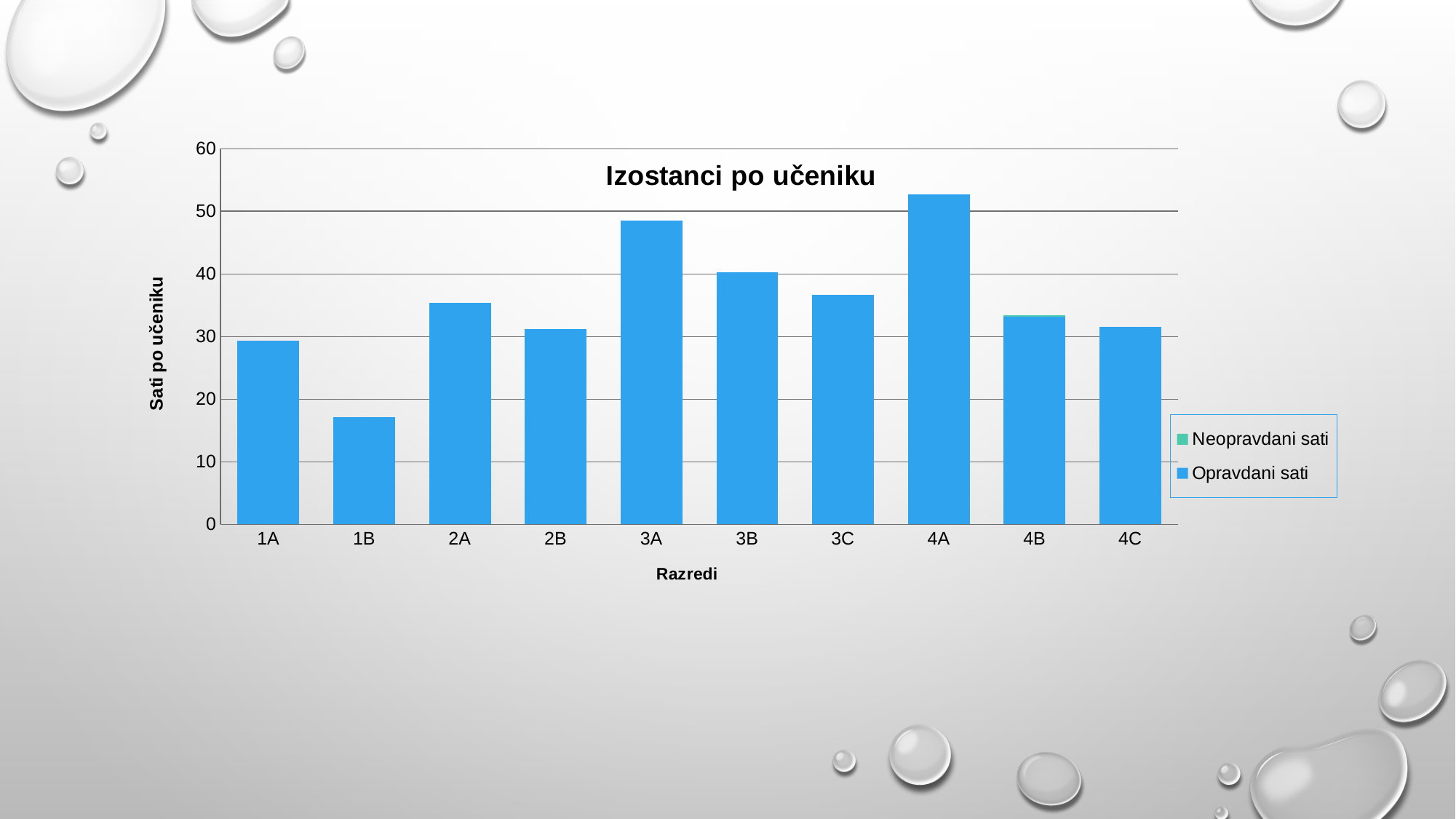

### Chart: Izostanci po učeniku

| Category |  |  |
|---|---|---|
| 1A | 29.344827586206897 | 0.0 |
| 1B | 17.137931034482758 | 0.0 |
| 2A | 35.43478260869565 | 0.0 |
| 2B | 31.142857142857142 | 0.0 |
| 3A | 48.56521739130435 | 0.0 |
| 3B | 40.30434782608695 | 0.0 |
| 3C | 36.68181818181818 | 0.0 |
| 4A | 52.68421052631579 | 0.0 |
| 4B | 33.2 | 0.2 |
| 4C | 31.526315789473685 | 0.0 |